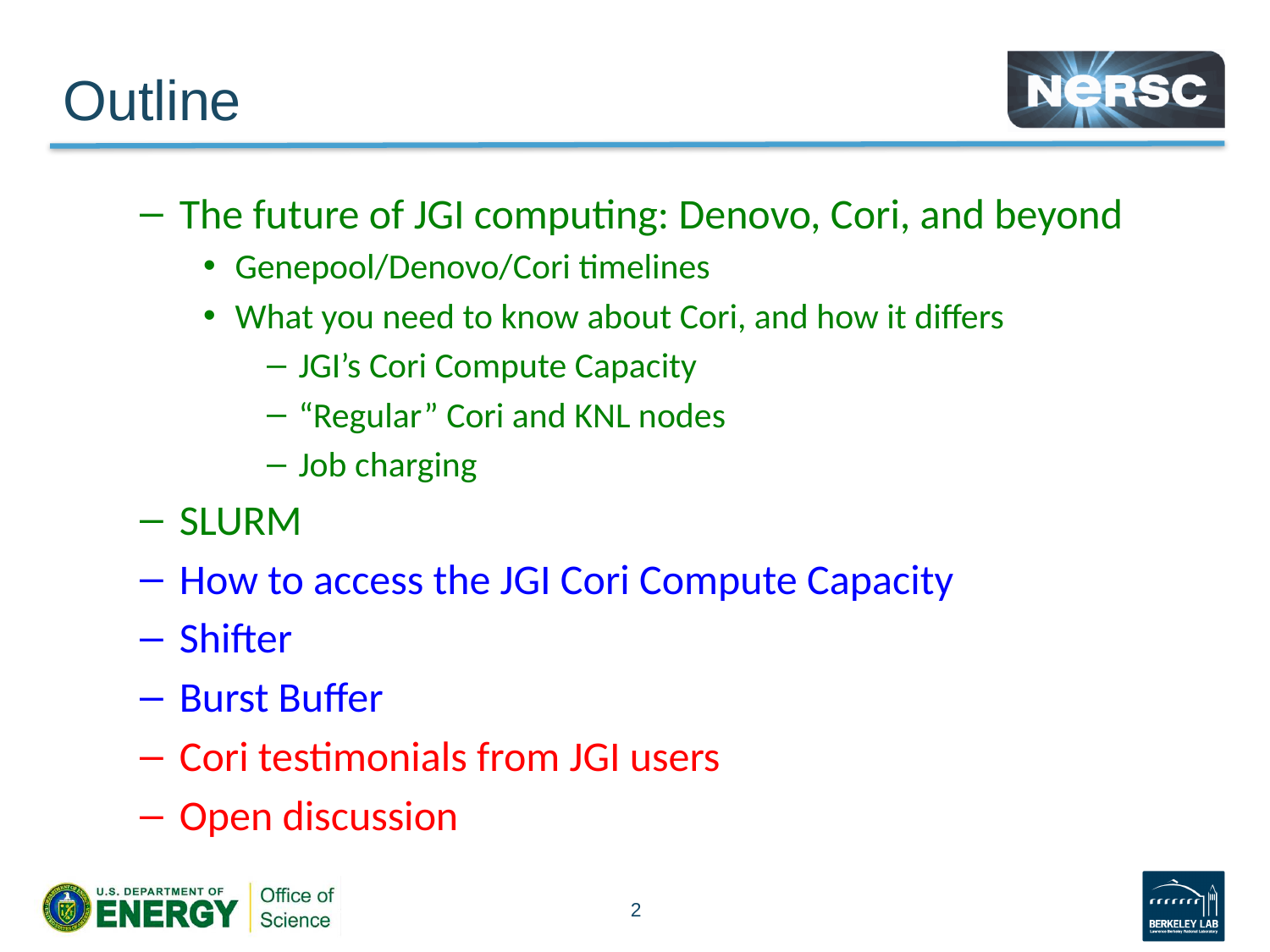

# Outline
The future of JGI computing: Denovo, Cori, and beyond
Genepool/Denovo/Cori timelines
What you need to know about Cori, and how it differs
JGI’s Cori Compute Capacity
“Regular” Cori and KNL nodes
Job charging
SLURM
How to access the JGI Cori Compute Capacity
Shifter
Burst Buffer
Cori testimonials from JGI users
Open discussion

2